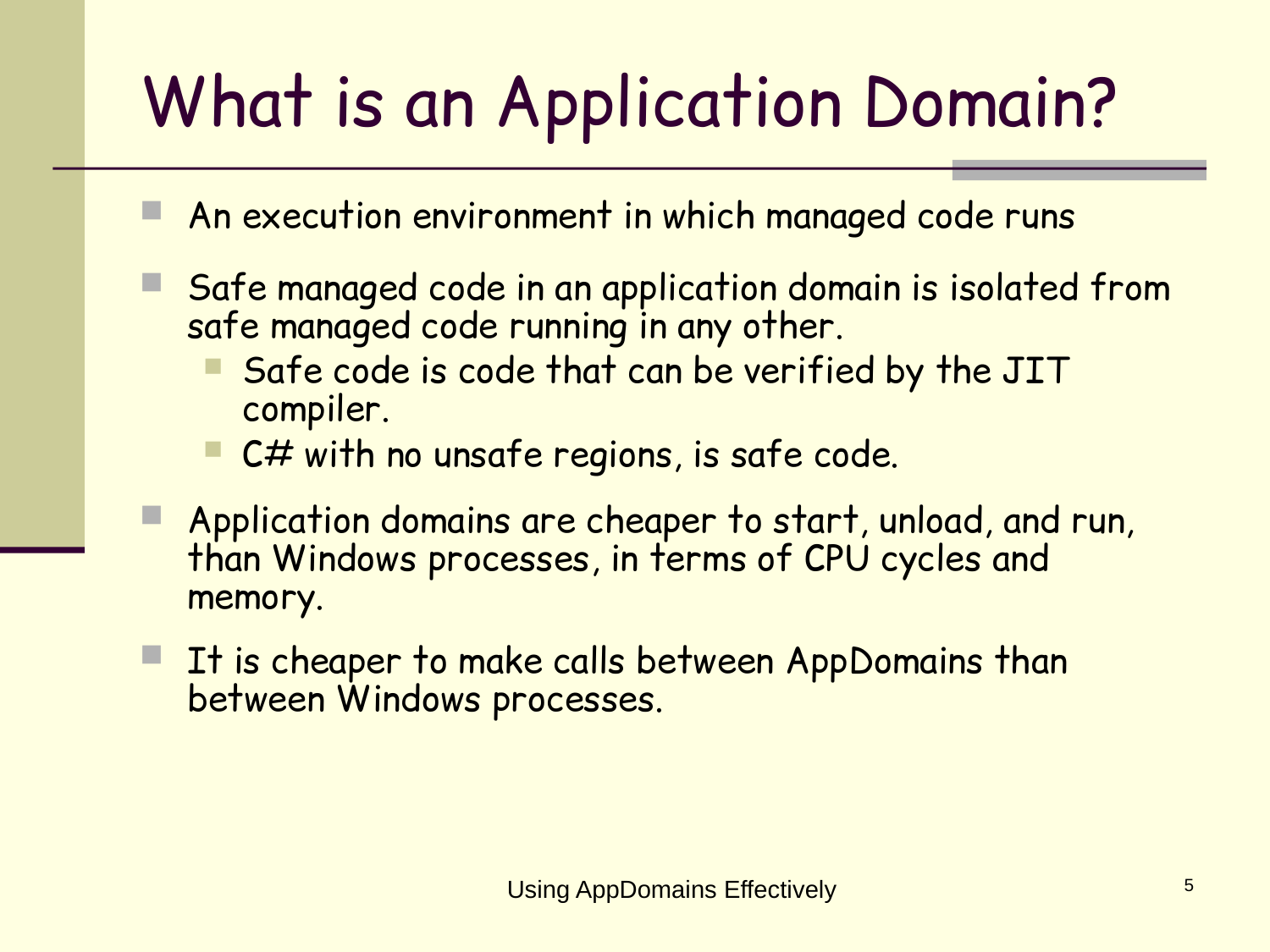

# What is an Application Domain?
An execution environment in which managed code runs

Safe managed code in an application domain is isolated from safe managed code running in any other.
Safe code is code that can be verified by the JIT compiler.
C# with no unsafe regions, is safe code.
Application domains are cheaper to start, unload, and run, than Windows processes, in terms of CPU cycles and memory.
It is cheaper to make calls between AppDomains than between Windows processes.

Using AppDomains Effectively
5